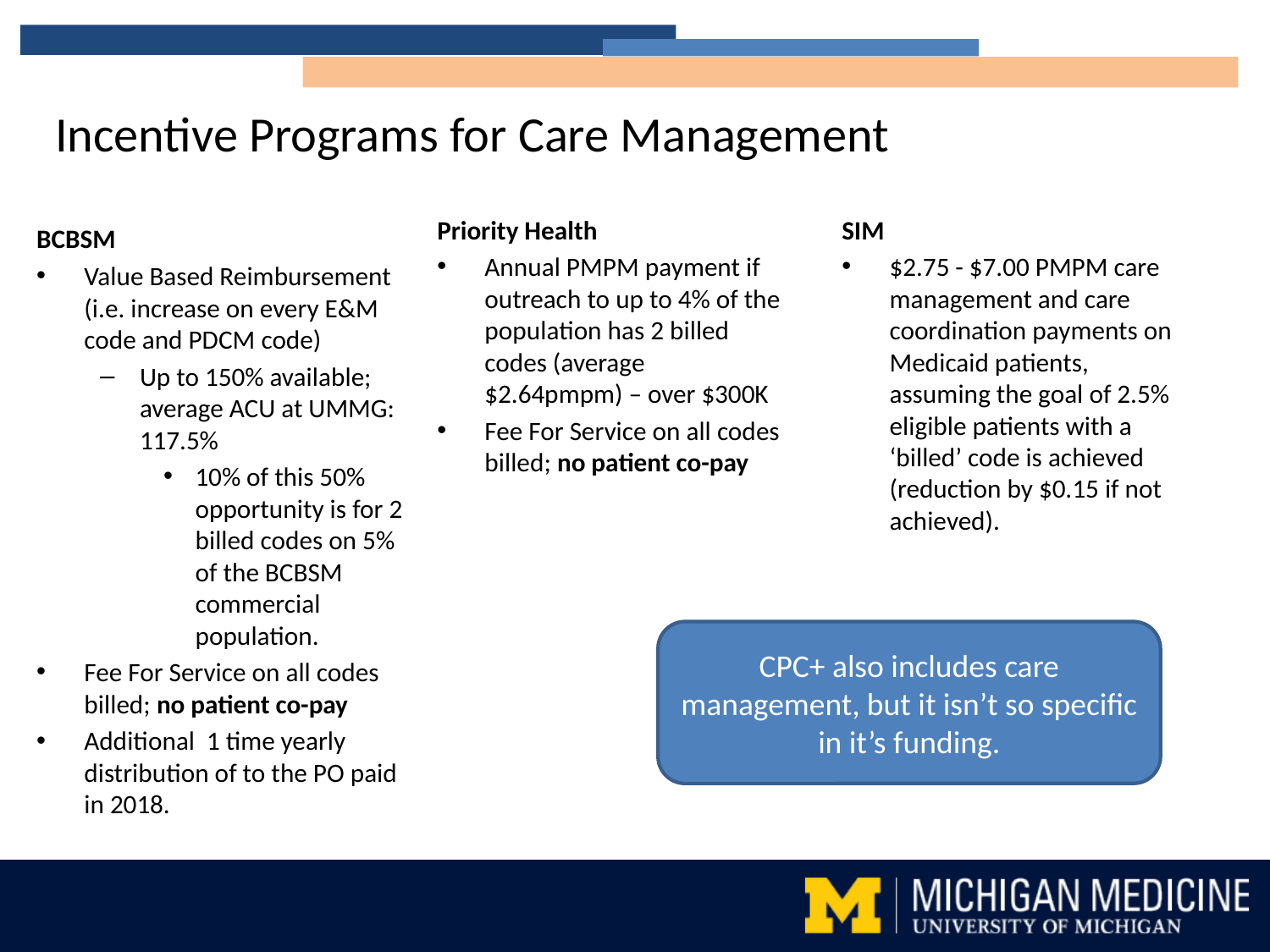

Incentive Programs for Care Management
Priority Health
Annual PMPM payment if outreach to up to 4% of the population has 2 billed codes (average $2.64pmpm) – over $300K
Fee For Service on all codes billed; no patient co-pay
SIM
$2.75 - $7.00 PMPM care management and care coordination payments on Medicaid patients, assuming the goal of 2.5% eligible patients with a ‘billed’ code is achieved (reduction by $0.15 if not achieved).

BCBSM
Value Based Reimbursement (i.e. increase on every E&M code and PDCM code)
Up to 150% available; average ACU at UMMG: 117.5%
10% of this 50% opportunity is for 2 billed codes on 5% of the BCBSM commercial population.
Fee For Service on all codes billed; no patient co-pay
Additional  1 time yearly distribution of to the PO paid in 2018.
CPC+ also includes care management, but it isn’t so specific in it’s funding.